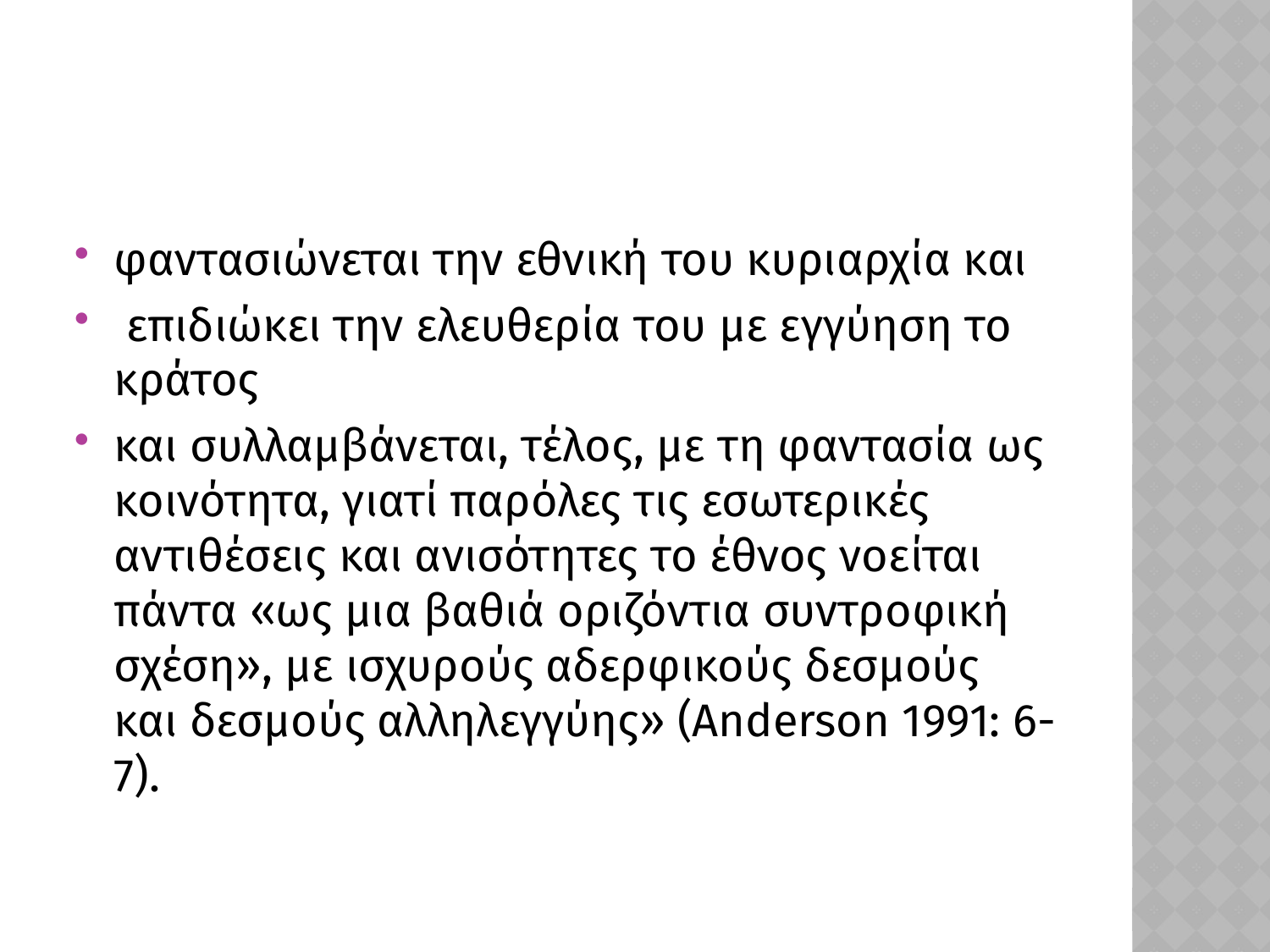

φαντασιώνεται την εθνική του κυριαρχία και
 επιδιώκει την ελευθερία του με εγγύηση το κράτος
και συλλαμβάνεται, τέλος, με τη φαντασία ως κοινότητα, γιατί παρόλες τις εσωτερικές αντιθέσεις και ανισότητες το έθνος νοείται πάντα «ως μια βαθιά οριζόντια συντροφική σχέση», με ισχυρούς αδερφικούς δεσμούς και δεσμούς αλληλεγγύης» (Anderson 1991: 6-7).